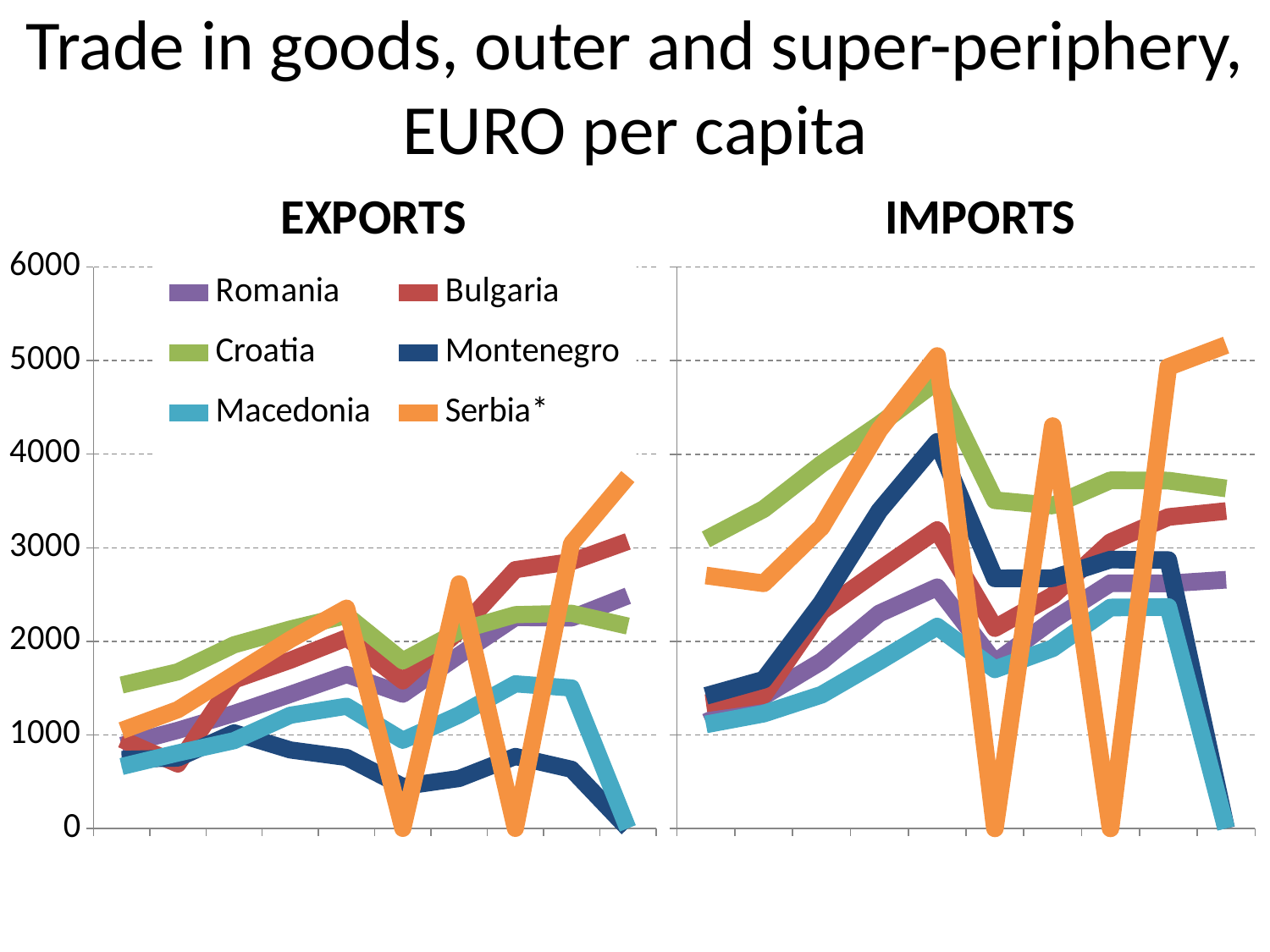

# Trade in goods, outer and super-periphery, EURO per capita
EXPORTS
IMPORTS

### Chart

| Category | Romania | Bulgaria | Croatia | Montenegro | Macedonia | Serbia* |
|---|---|---|---|---|---|---|
| 2004 | 886.572170678682 | 951.1778063367545 | 1531.921349354572 | 737.0154217338854 | 661.1156861550434 | 1045.718067927176 |
| 2005 | 1047.983404632146 | 687.3567952063152 | 1673.071710129213 | 751.2530398346787 | 805.586814709146 | 1268.694371770351 |
| 2006 | 1227.774842842123 | 1586.229855692963 | 1961.9430025988 | 1020.949393450305 | 937.490358438368 | 1642.377383926093 |
| 2007 | 1432.29663889247 | 1797.299335647955 | 2131.045993626575 | 838.1217884047094 | 1209.284086414036 | 2019.17950820965 |
| 2008 | 1644.834784633682 | 2036.14004276616 | 2275.908186837614 | 757.6678219642652 | 1305.17192313456 | 2354.161348271 |
| 2009 | 1433.449342372088 | 1576.376835378534 | 1790.395986657206 | 447.4952382952532 | 940.9944454241733 | None |
| 2010 | 1850.38817897408 | 2111.61485873197 | 2112.121686107486 | 533.0321852060982 | 1211.694642062059 | 2612.880203380182 |
| 2011 | 2253.647940614638 | 2765.658590483927 | 2284.035674595602 | 768.3279919007977 | 1544.911772730671 | None |
| 2012 | 2249.127550677385 | 2851.307808633942 | 2299.126729764856 | 631.1876603537163 | 1500.271057375913 | 3044.451083248068 |
| 2013 | 2485.85887090245 | 3067.829272544166 | 2162.282315969473 | None | None | 3761.2566804572 |

### Chart

| Category | Romania | Bulgaria | Croatia | Montenegro | Macedonia | Serbia |
|---|---|---|---|---|---|---|
| 2004 | 1134.416725118291 | 1336.802030753951 | 3089.220459671513 | 1415.995565843957 | 1110.752969247188 | 2702.956163924753 |
| 2005 | 1414.413010744311 | 1424.66528367804 | 3414.155219482401 | 1589.113844357202 | 1226.530698342028 | 2619.030002765832 |
| 2006 | 1785.125512629775 | 2322.31076133883 | 3895.278345114094 | 2412.369188316759 | 1428.199933298758 | 3219.951627611911 |
| 2007 | 2297.559637633471 | 2762.861728421993 | 4318.77145627506 | 3395.376115072383 | 1786.98469619011 | 4260.879165943755 |
| 2008 | 2576.70023272664 | 3189.596951648956 | 4780.736721645294 | 4130.71552295445 | 2157.16050666327 | 5049.57922266486 |
| 2009 | 1771.769482676817 | 2140.191431527213 | 3508.049437965143 | 2672.370480823133 | 1700.2789466864 | None |
| 2010 | 2225.103654581137 | 2489.24238519907 | 3450.860949444236 | 2673.711381785916 | 1925.354010433173 | 4300.463919546311 |
| 2011 | 2620.855418163897 | 3059.931018896105 | 3721.108404521623 | 2874.056114059467 | 2360.381669234885 | None |
| 2012 | 2618.067245905285 | 3328.687886365558 | 3718.226055455706 | 2868.610211421292 | 2365.71507263271 | 4932.55443148191 |
| 2013 | 2657.616357412786 | 3392.629839834152 | 3634.281645348306 | None | None | 5166.634610370977 |